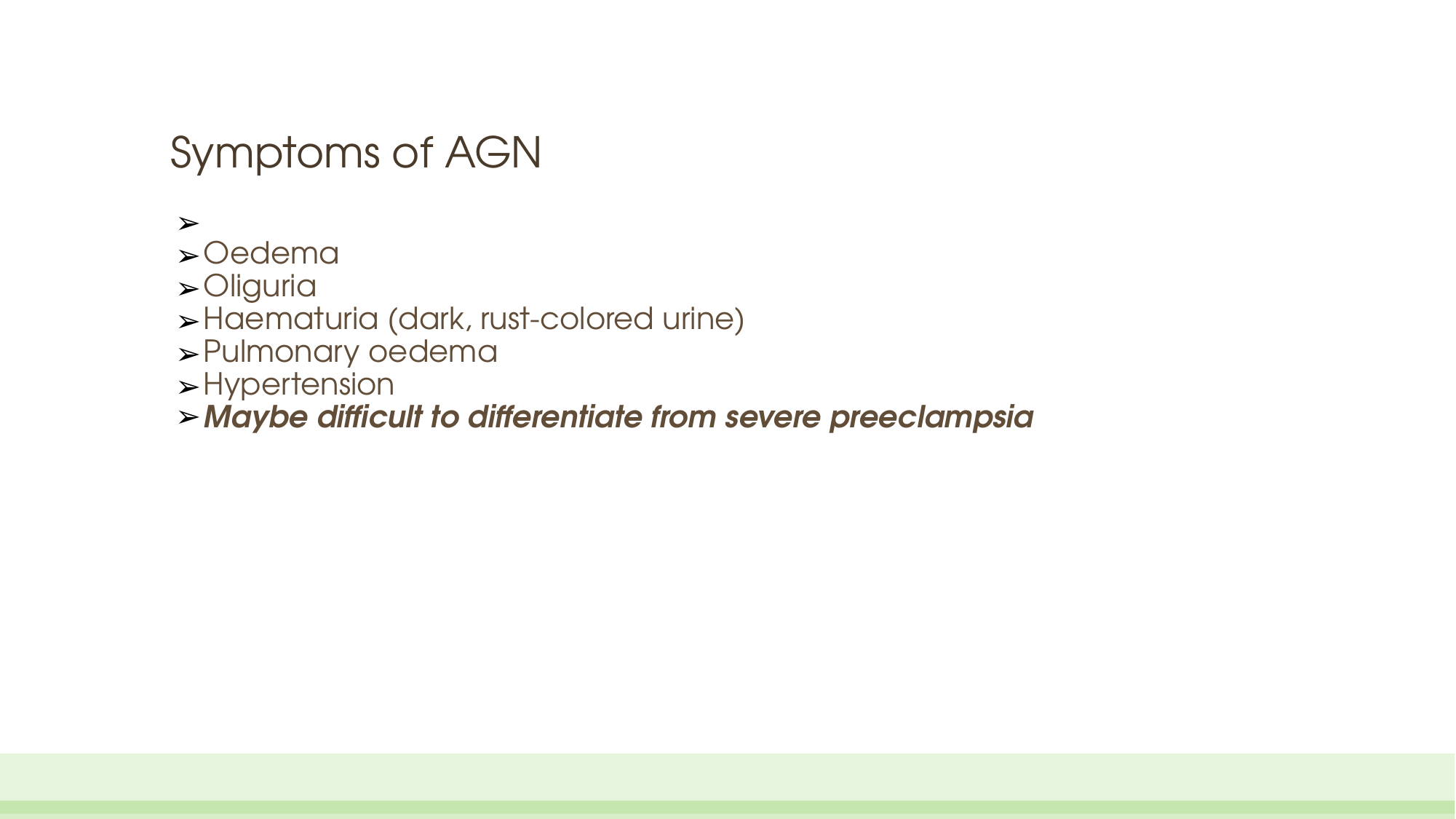

Symptoms of AGN

Oedema
Oliguria
Haematuria (dark, rust-colored urine)
Pulmonary oedema
Hypertension
Maybe difficult to differentiate from severe preeclampsia